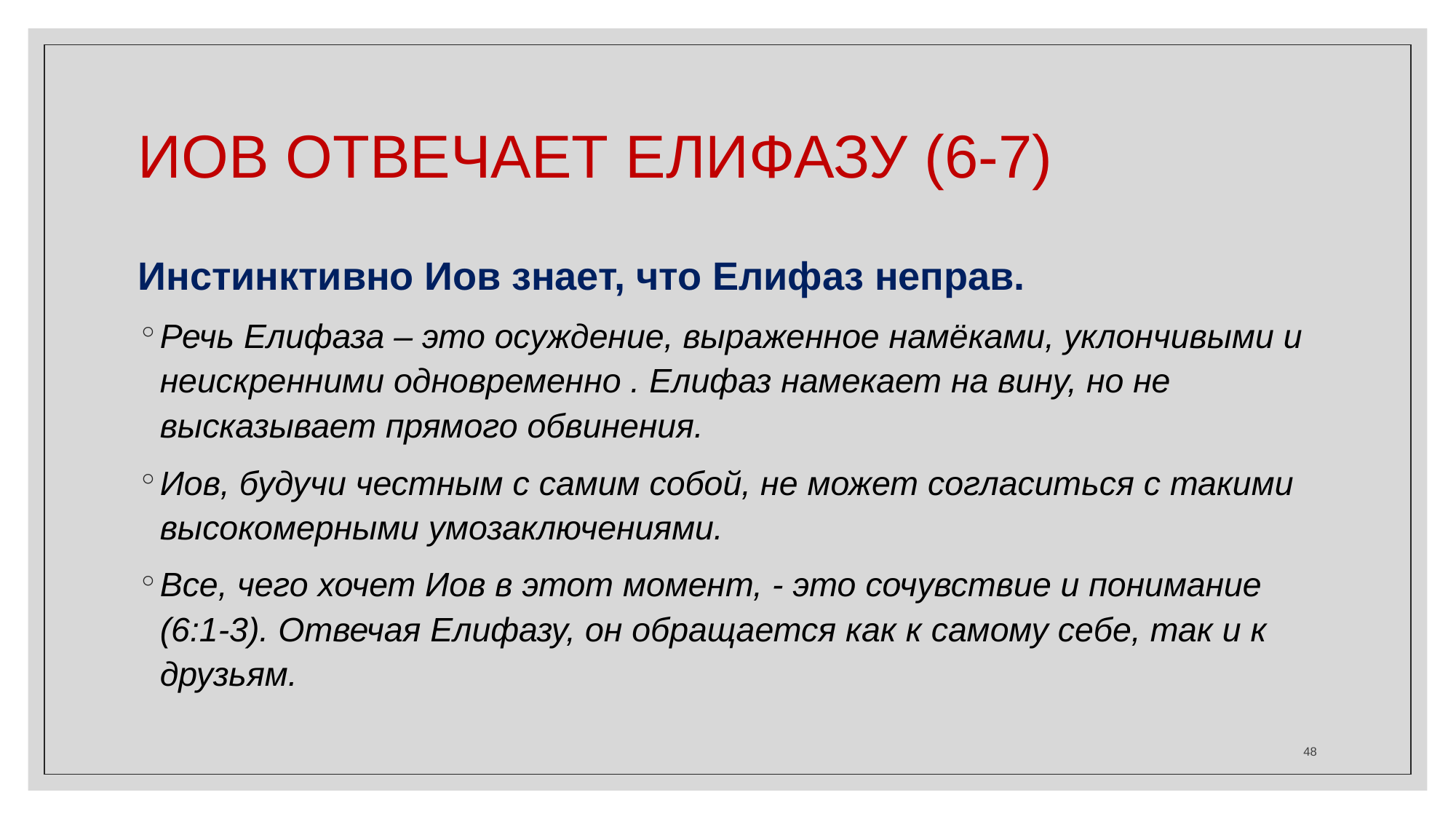

ИОВ ОТВЕЧАЕТ ЕЛИФАЗУ (6-7)
Инстинктивно Иов знает, что Елифаз неправ.
Речь Елифаза – это осуждение, выраженное намёками, уклончивыми и неискренними одновременно . Елифаз намекает на вину, но не высказывает прямого обвинения.
Иов, будучи честным с самим собой, не может согласиться с такими высокомерными умозаключениями.
Все, чего хочет Иов в этот момент, - это сочувствие и понимание (6:1-3). Отвечая Елифазу, он обращается как к самому себе, так и к друзьям.

48